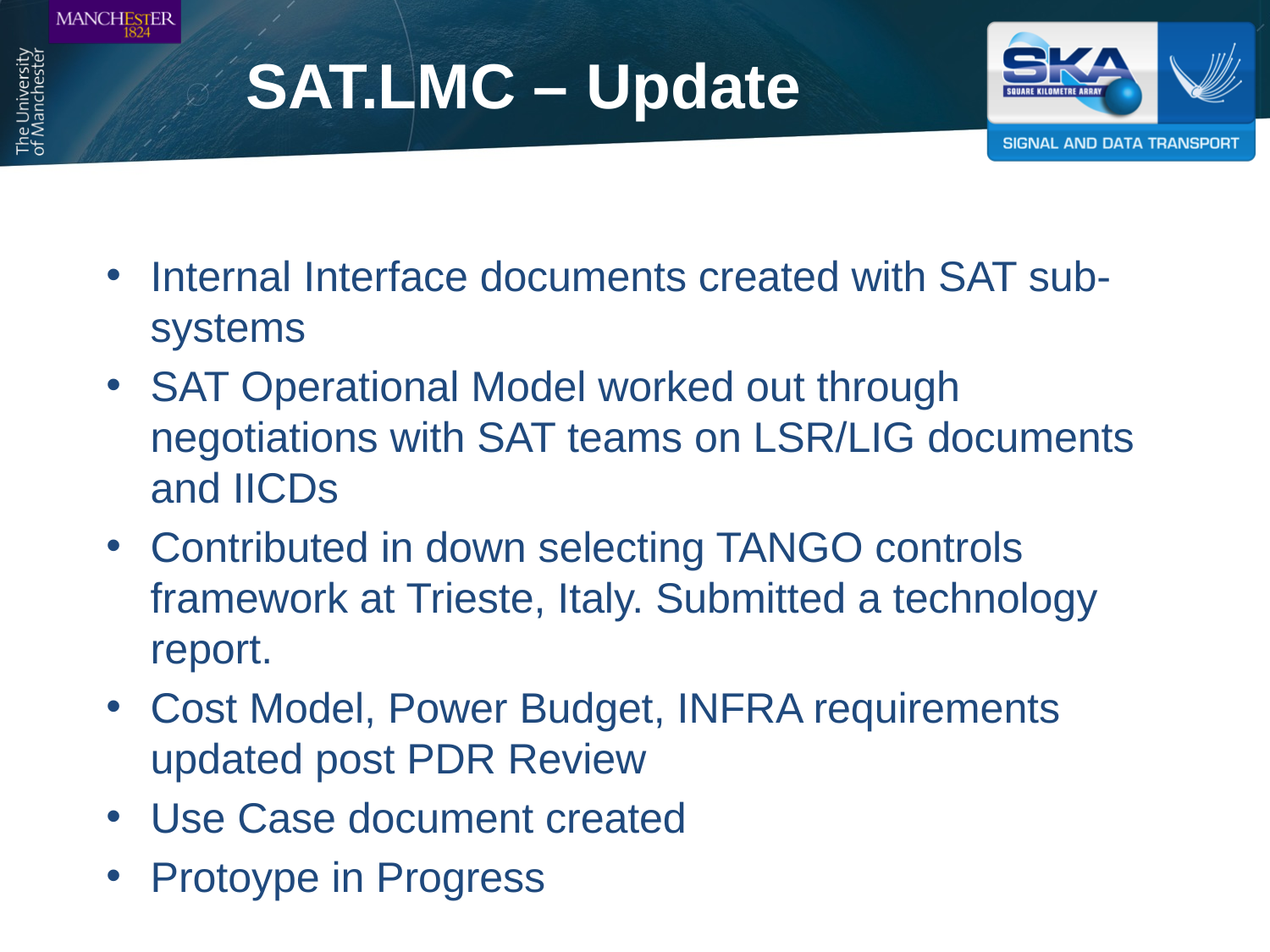

# SAT.LMC – Update
Internal Interface documents created with SAT sub-systems
SAT Operational Model worked out through negotiations with SAT teams on LSR/LIG documents and IICDs
Contributed in down selecting TANGO controls framework at Trieste, Italy. Submitted a technology report.
Cost Model, Power Budget, INFRA requirements updated post PDR Review
Use Case document created
Protoype in Progress